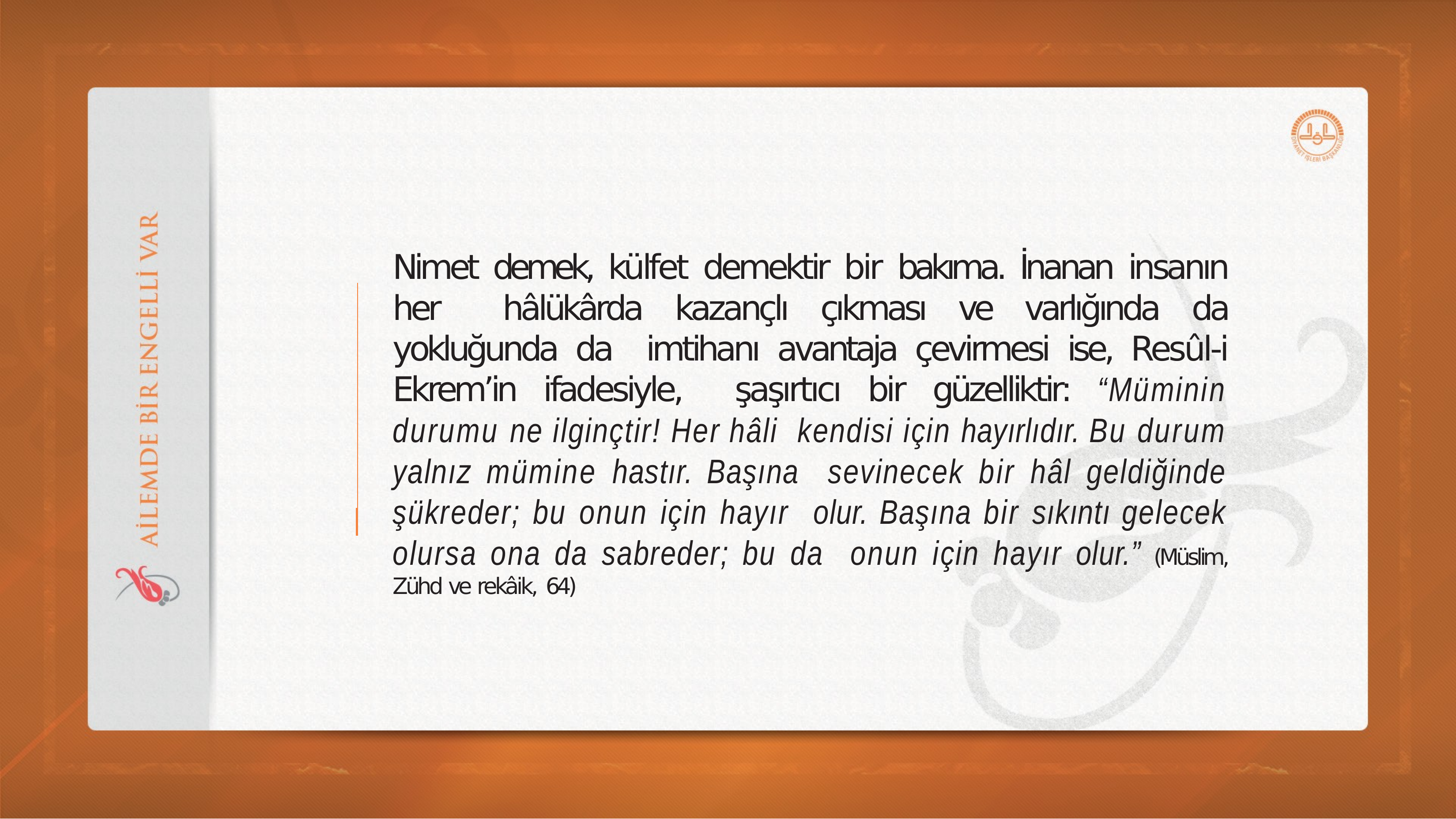

Nimet demek, külfet demektir bir bakıma. İnanan insanın her  hâlükârda kazançlı çıkması ve varlığında da yokluğunda da  imtihanı avantaja çevirmesi ise, Resûl-i Ekrem’in ifadesiyle,  şaşırtıcı bir güzelliktir: “Müminin durumu ne ilginçtir! Her hâli  kendisi için hayırlıdır. Bu durum yalnız mümine hastır. Başına  sevinecek bir hâl geldiğinde şükreder; bu onun için hayır  olur. Başına bir sıkıntı gelecek olursa ona da sabreder; bu da  onun için hayır olur.” (Müslim, Zühd ve rekâik, 64)